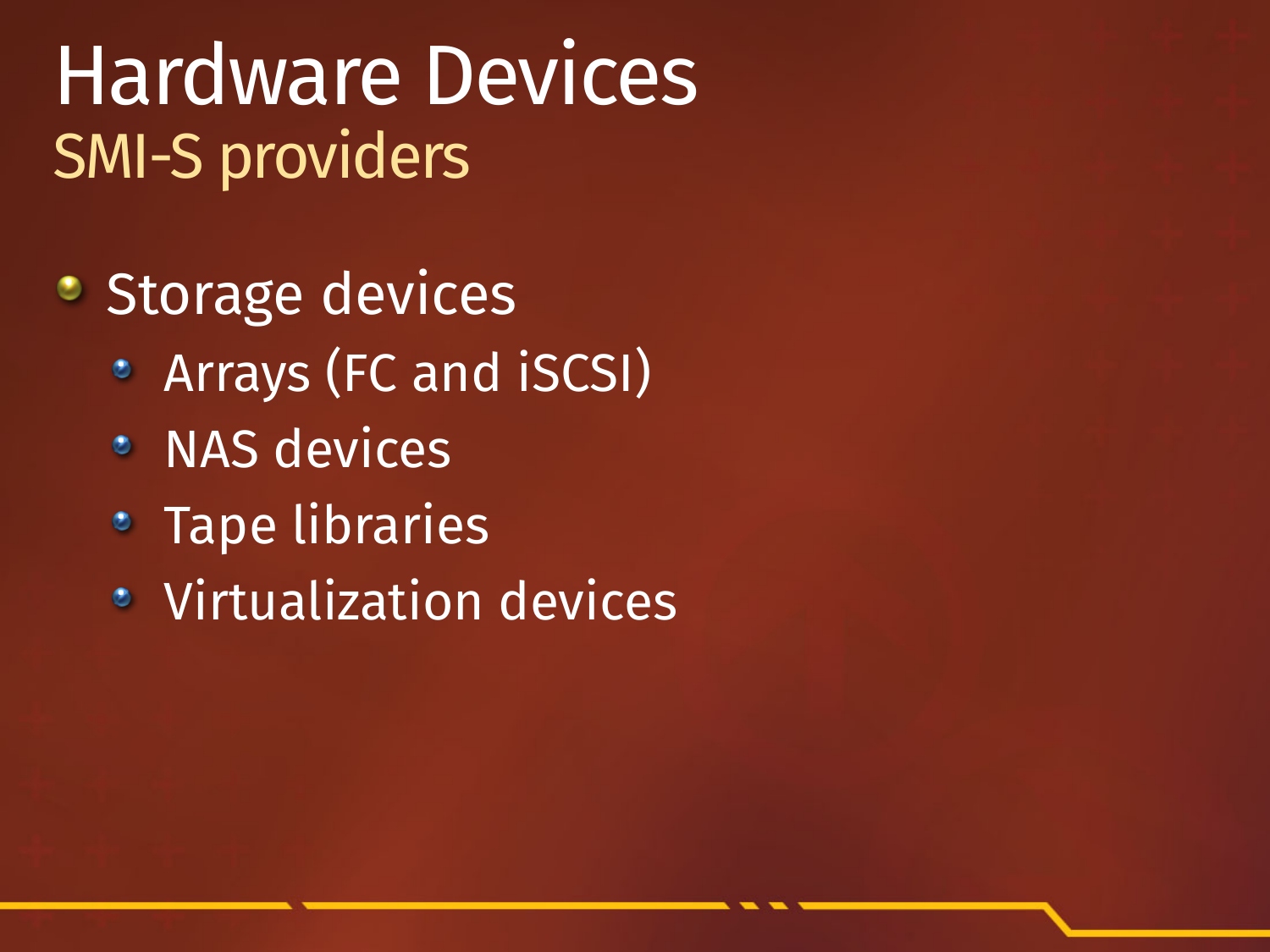

# Hardware Devices SMI-S providers
Storage devices
Arrays (FC and iSCSI)
NAS devices
Tape libraries
Virtualization devices